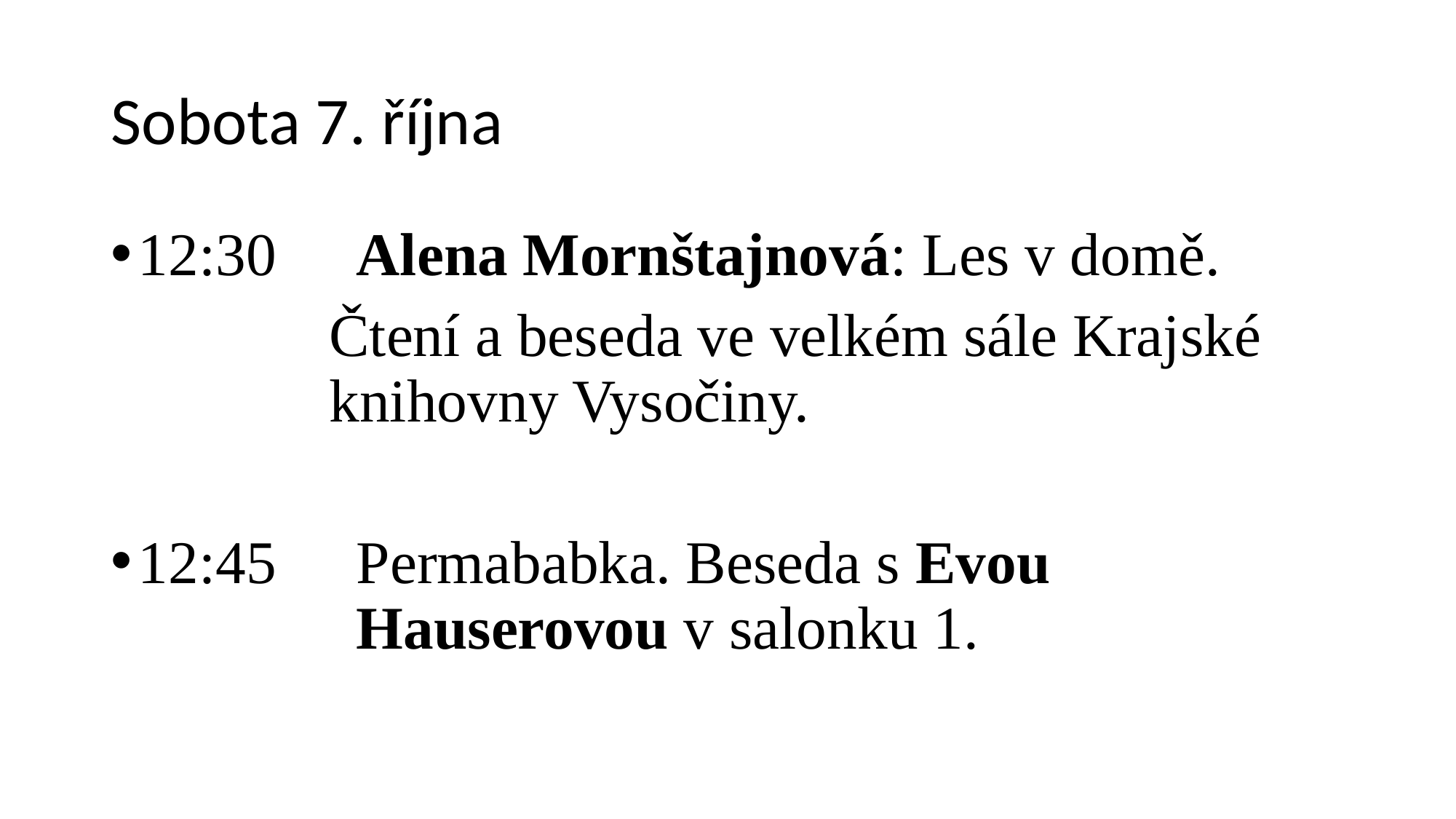

# Sobota 7. října
12:30 	Alena Mornštajnová: Les v domě.
		Čtení a beseda ve velkém sále Krajské 			knihovny Vysočiny.

12:45 	Permababka. Beseda s Evou 					Hauserovou v salonku 1.